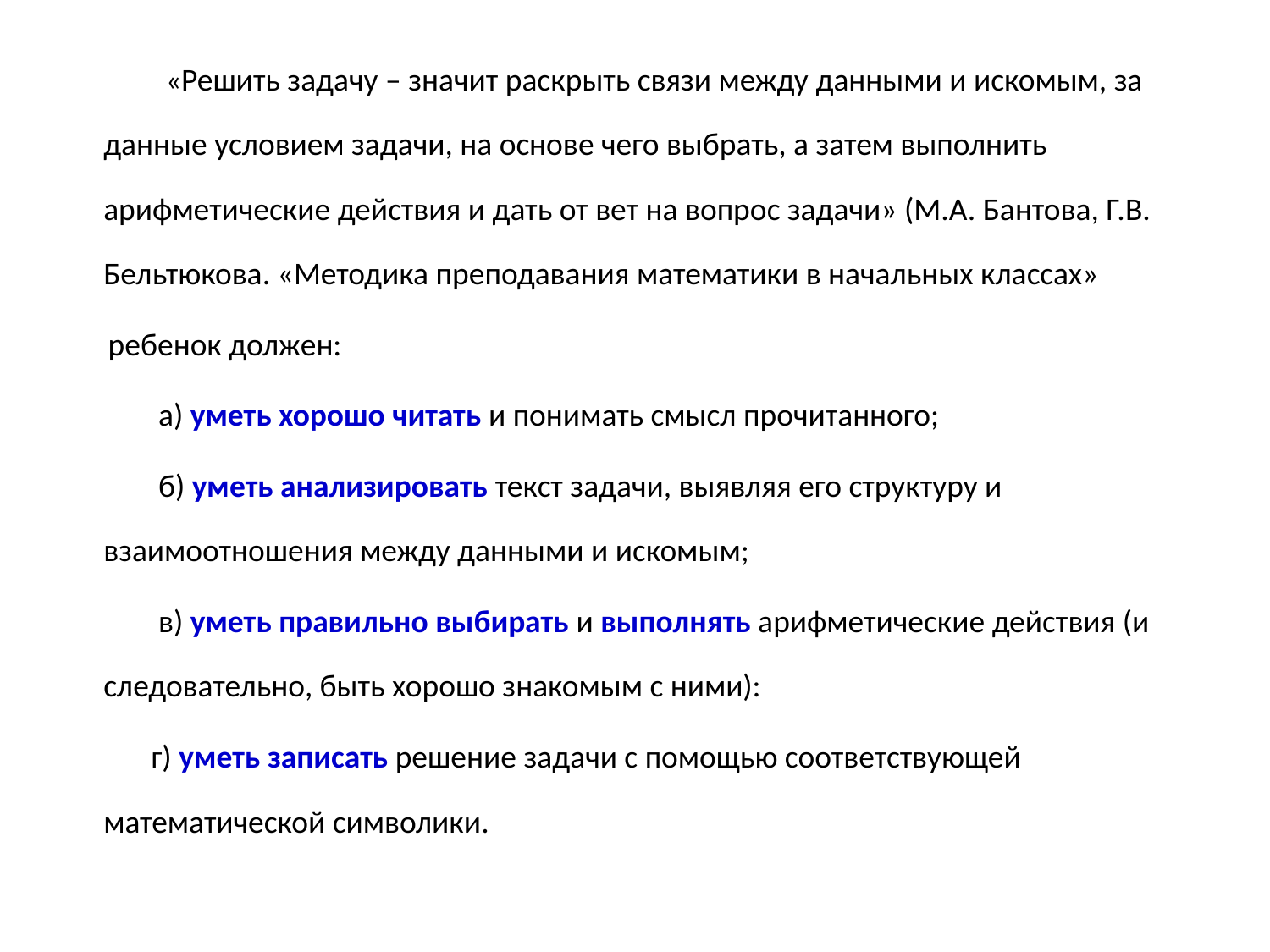

«Решить задачу – значит раскрыть связи между данными и искомым, за данные условием задачи, на основе чего выбрать, а затем выполнить арифметические действия и дать от вет на вопрос задачи» (М.А. Бантова, Г.В. Бельтюкова. «Методика преподавания математики в начальных классах»
       ребенок должен:
              а) уметь хорошо читать и понимать смысл прочитанного;
              б) уметь анализировать текст задачи, выявляя его структуру и   взаимоотношения между данными и искомым;
              в) уметь правильно выбирать и выполнять арифметические действия (и следовательно, быть хорошо знакомым с ними):
             г) уметь записать решение задачи с помощью соответствующей математической символики.